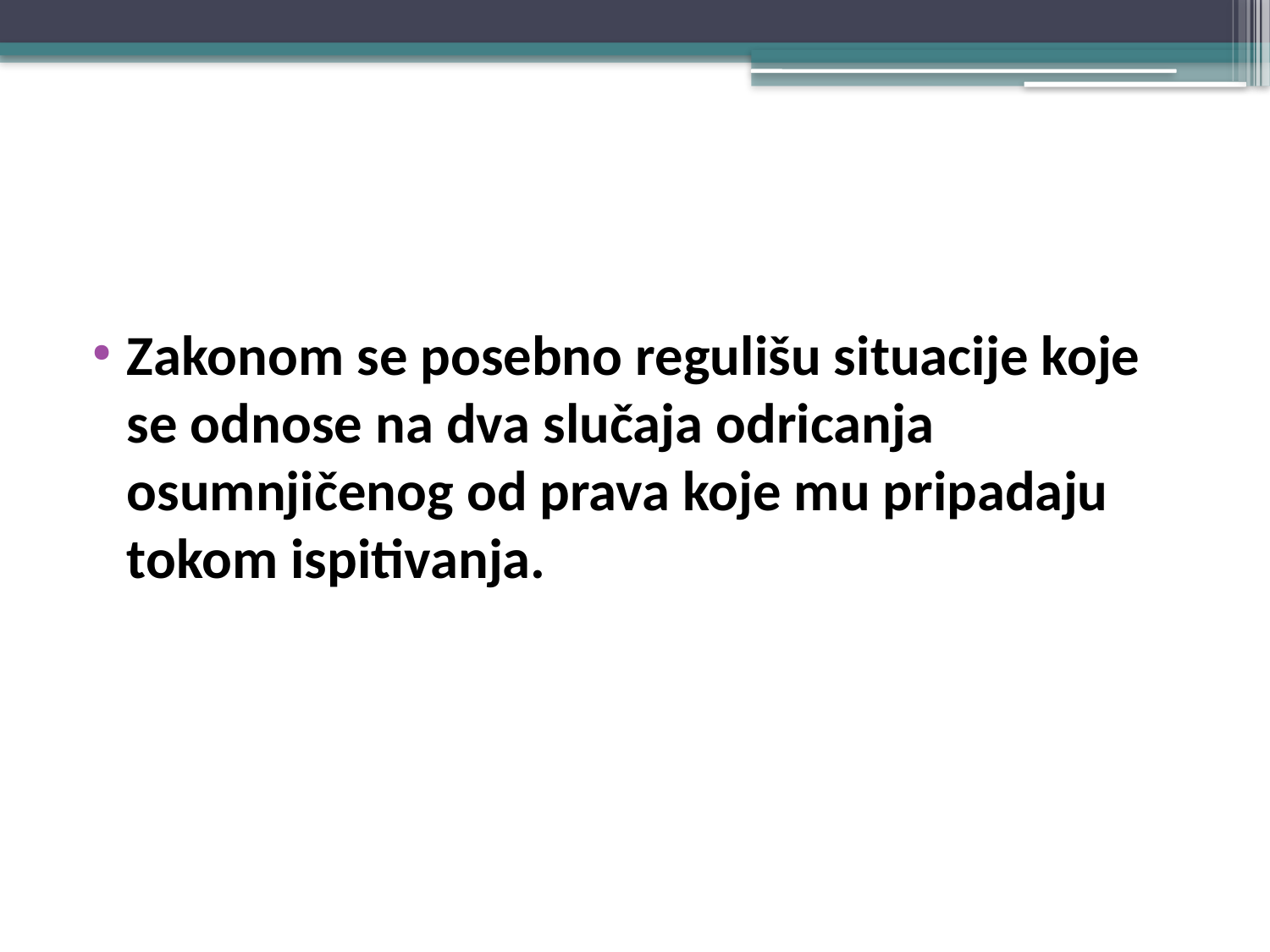

#
Zakonom se posebno regulišu situacije koje se odnose na dva slučaja odricanja osumnjičenog od prava koje mu pripadaju tokom ispitivanja.